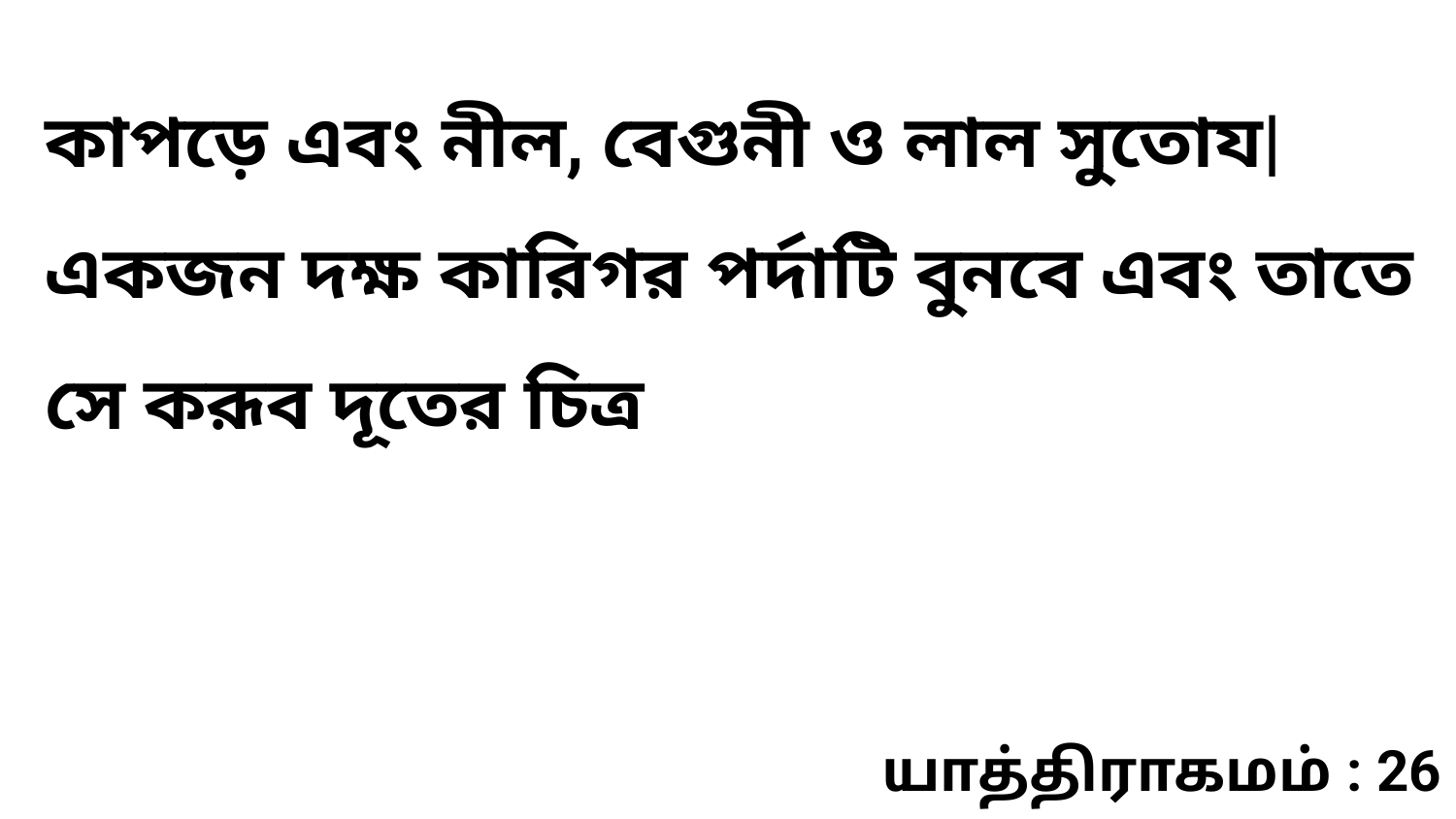

কাপড়ে এবং নীল, বেগুনী ও লাল সুতোয| একজন দক্ষ কারিগর পর্দাটি বুনবে এবং তাতে সে করূব দূতের চিত্র
யாத்திராகமம் : 26